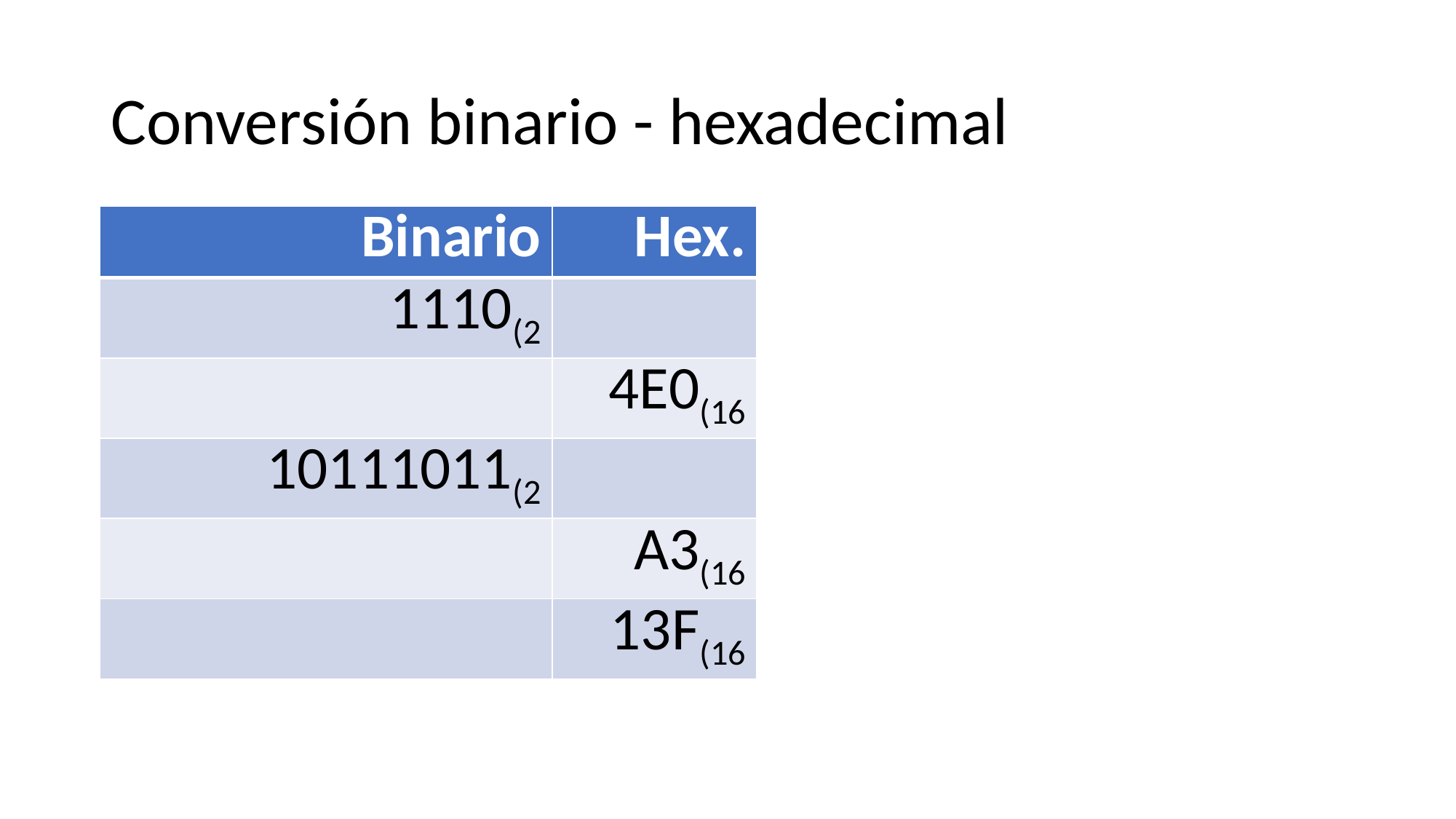

# Conversión binario - hexadecimal
| Binario | Hex. |
| --- | --- |
| 1110(2 |  |
|  | 4E0(16 |
| 10111011(2 |  |
|  | A3(16 |
|  | 13F(16 |